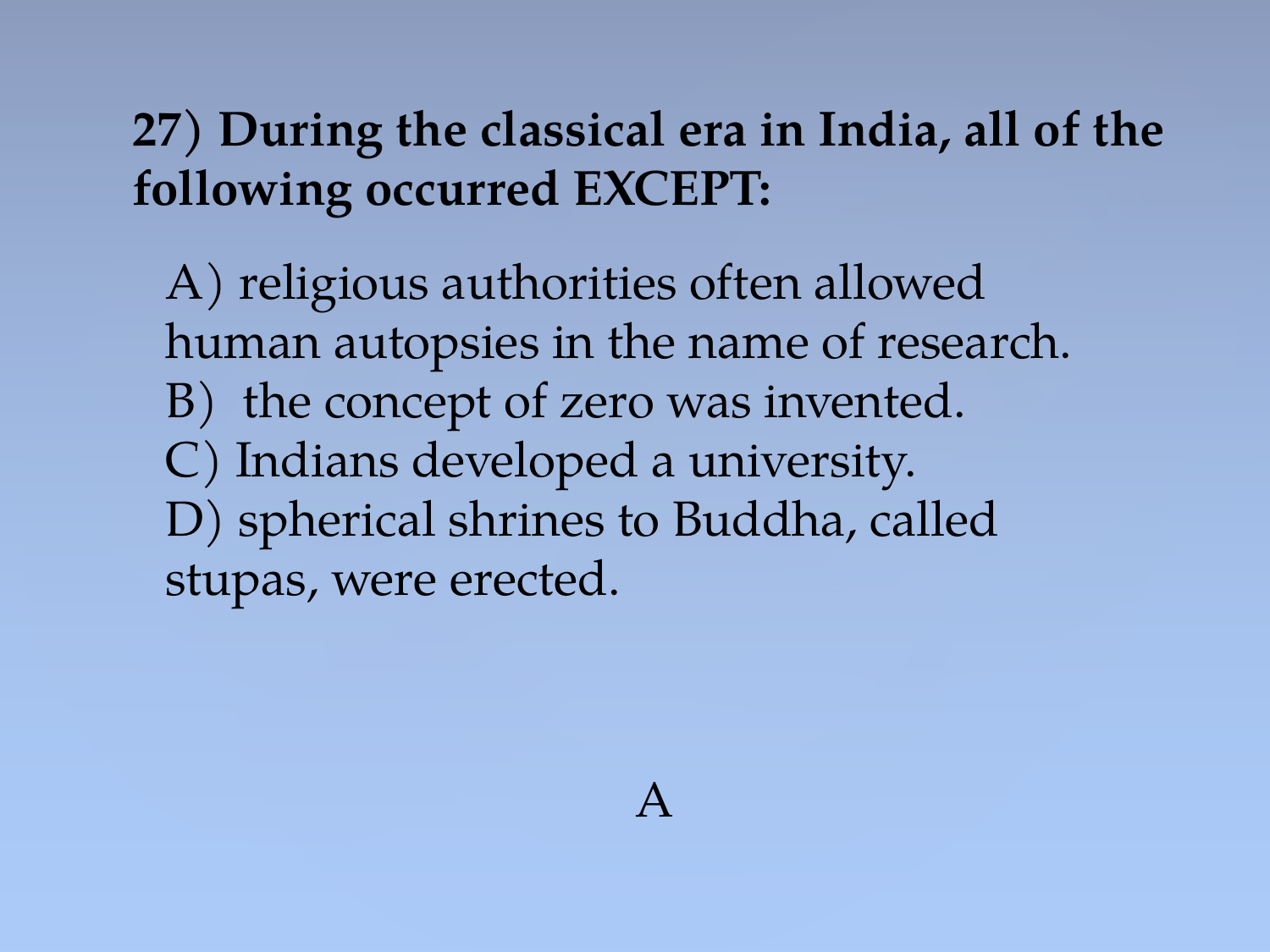

27) During the classical era in India, all of the following occurred EXCEPT:
A) religious authorities often allowed human autopsies in the name of research.
B)  the concept of zero was invented.
C) Indians developed a university.
D) spherical shrines to Buddha, called stupas, were erected.
A